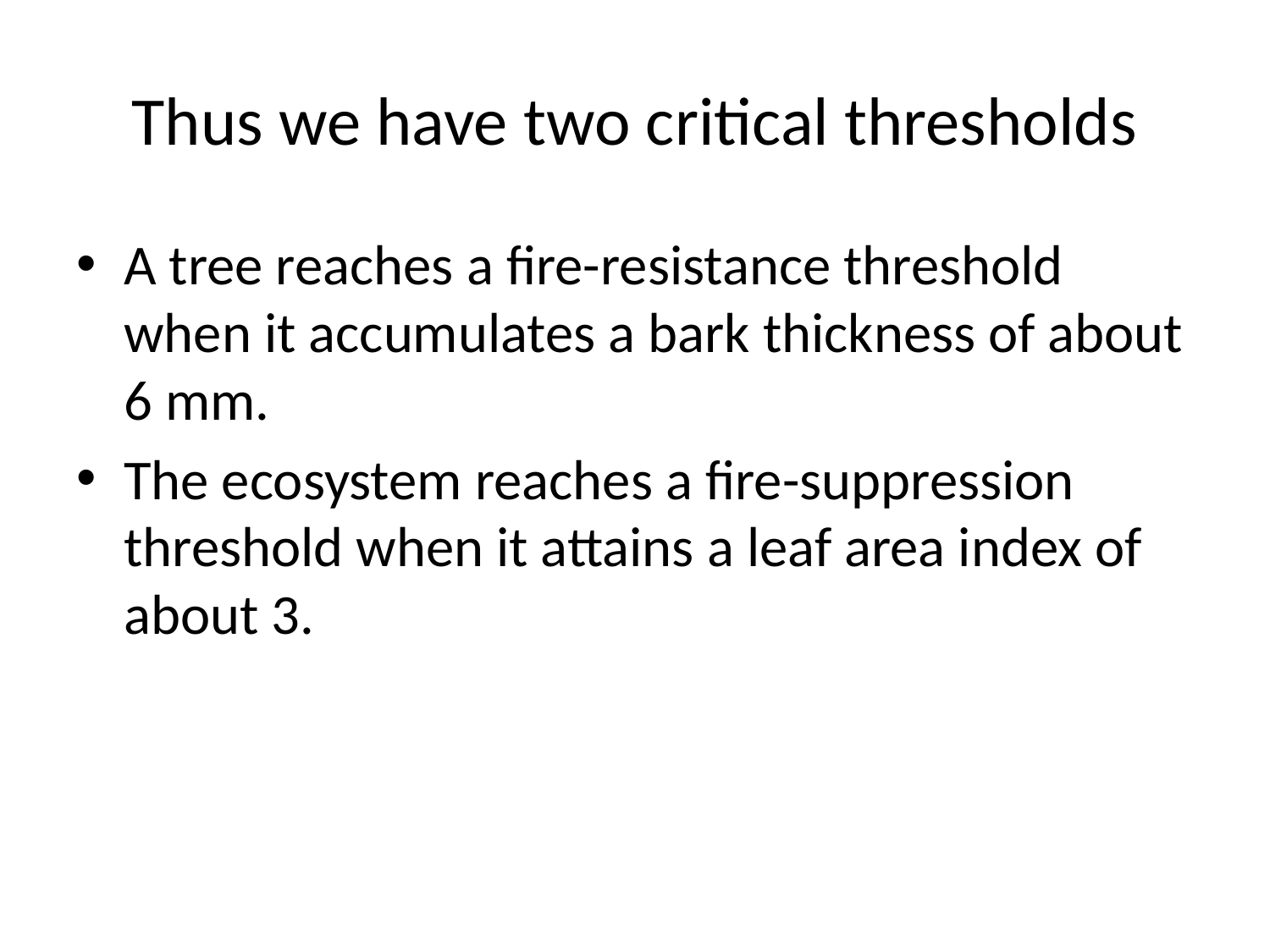

# Thus we have two critical thresholds
A tree reaches a fire-resistance threshold when it accumulates a bark thickness of about 6 mm.
The ecosystem reaches a fire-suppression threshold when it attains a leaf area index of about 3.